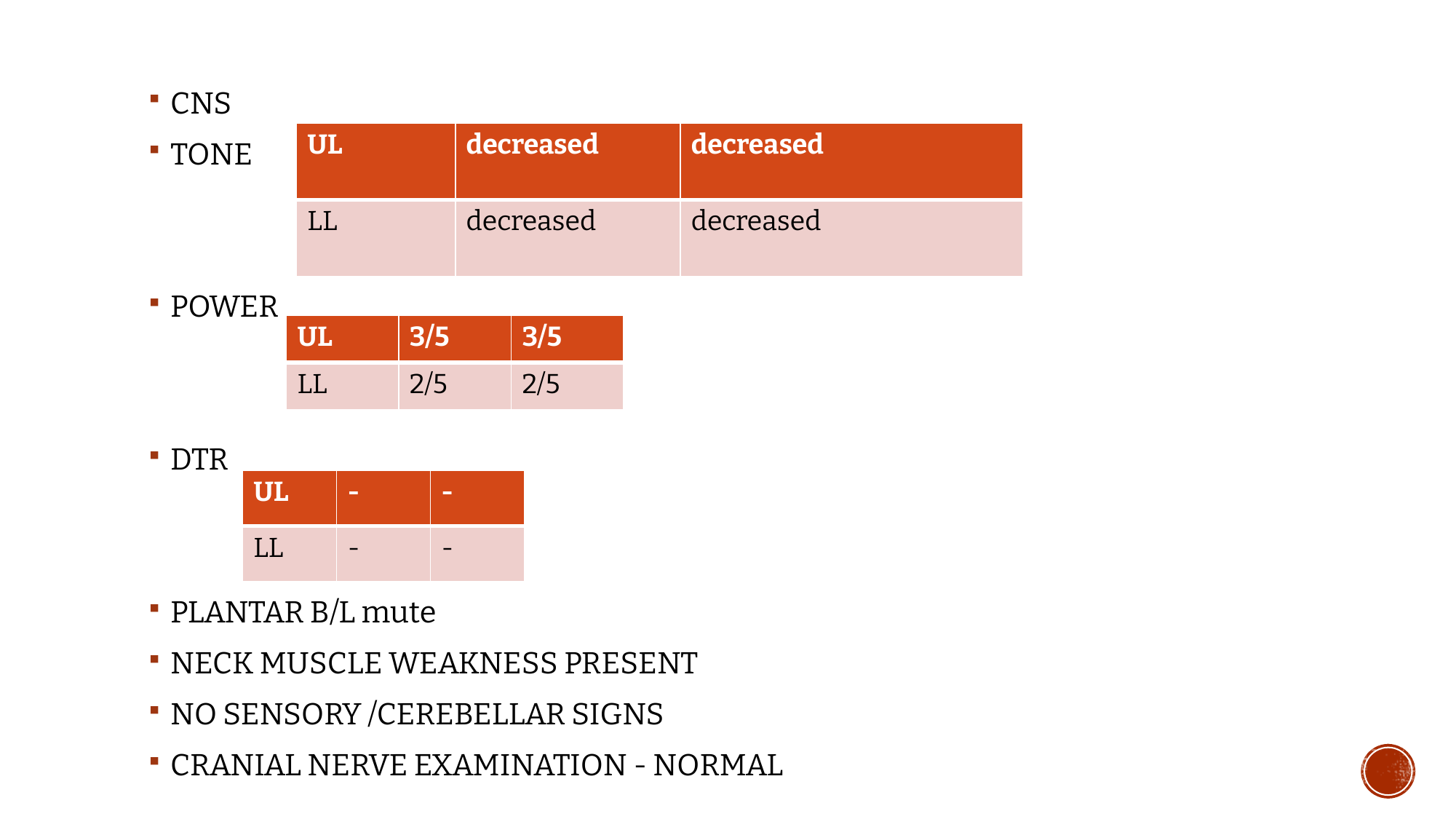

CNS
TONE

POWER

DTR

PLANTAR B/L mute
NECK MUSCLE WEAKNESS PRESENT
NO SENSORY /CEREBELLAR SIGNS
CRANIAL NERVE EXAMINATION - NORMAL

| UL | decreased | decreased |
| --- | --- | --- |
| LL | decreased | decreased |
| UL | 3/5 | 3/5 |
| --- | --- | --- |
| LL | 2/5 | 2/5 |
| UL | - | - |
| --- | --- | --- |
| LL | - | - |